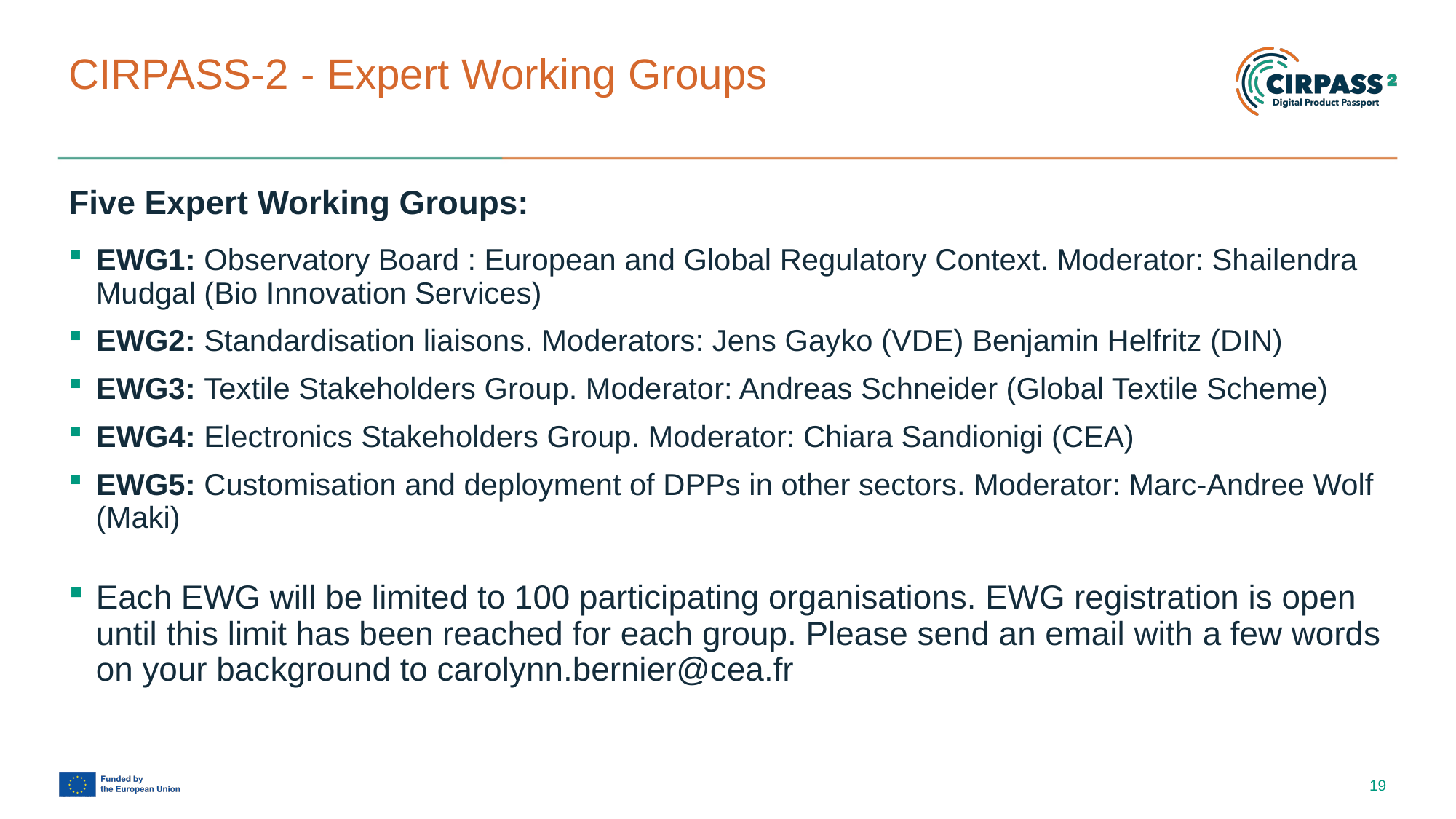

# CIRPASS-2 - Expert Working Groups
Five Expert Working Groups:
EWG1: Observatory Board : European and Global Regulatory Context. Moderator: Shailendra Mudgal (Bio Innovation Services)
EWG2: Standardisation liaisons. Moderators: Jens Gayko (VDE) Benjamin Helfritz (DIN)
EWG3: Textile Stakeholders Group. Moderator: Andreas Schneider (Global Textile Scheme)
EWG4: Electronics Stakeholders Group. Moderator: Chiara Sandionigi (CEA)
EWG5: Customisation and deployment of DPPs in other sectors. Moderator: Marc-Andree Wolf (Maki)
Each EWG will be limited to 100 participating organisations. EWG registration is open until this limit has been reached for each group. Please send an email with a few words on your background to carolynn.bernier@cea.fr